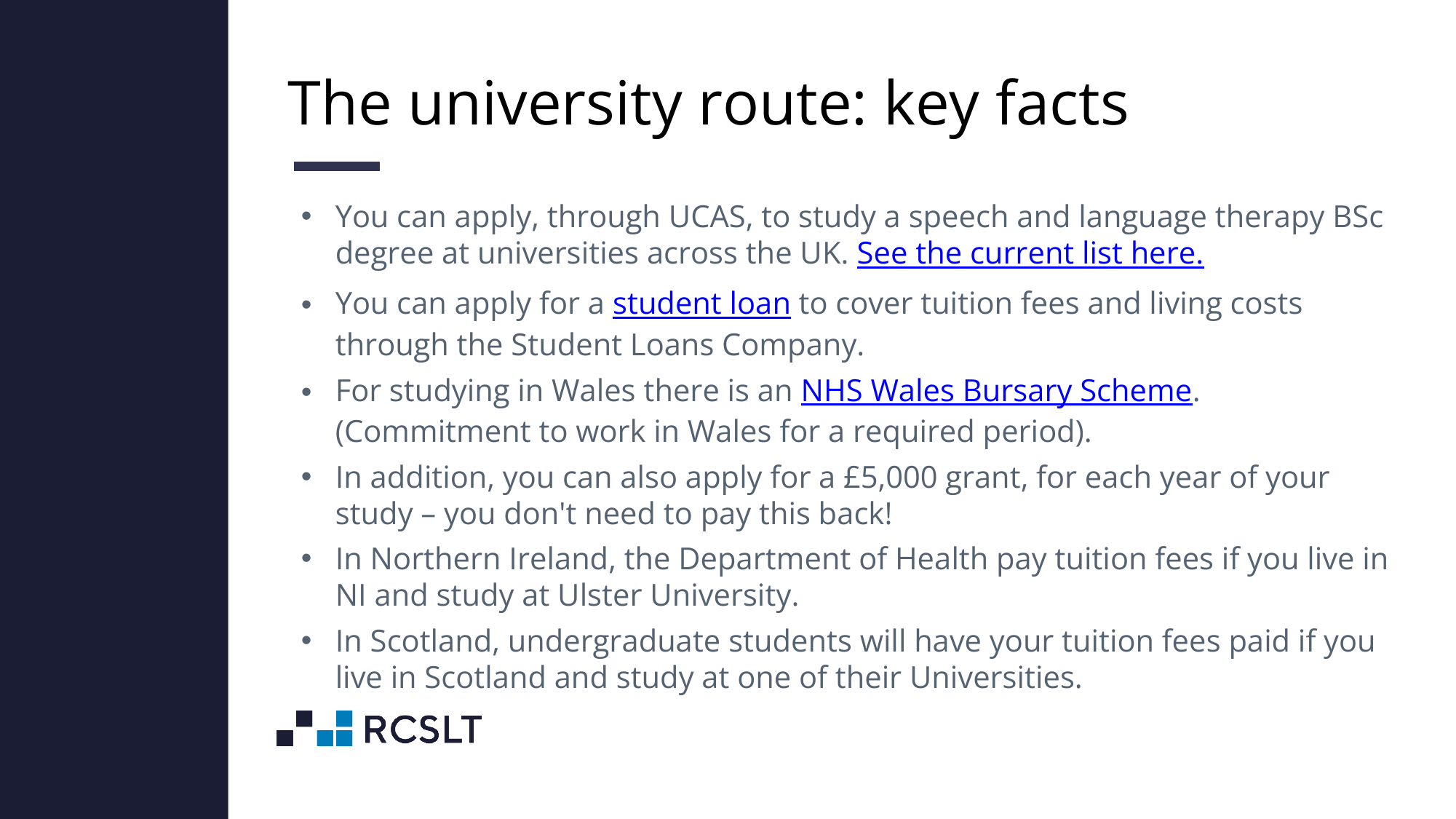

The university route: key facts
You can apply, through UCAS, to study a speech and language therapy BSc degree at universities across the UK. See the current list here.​
You can apply for a student loan to cover tuition fees and living costs through the Student Loans Company. ​
For studying in Wales there is an NHS Wales Bursary Scheme.  (Commitment to work in Wales for a required period).
In addition, you can also apply for a £5,000 grant, for each year of your study – you don't need to pay this back! ​
In Northern Ireland, the Department of Health pay tuition fees if you live in NI and study at Ulster University.
In Scotland, undergraduate students will have your tuition fees paid if you live in Scotland and study at one of their Universities.